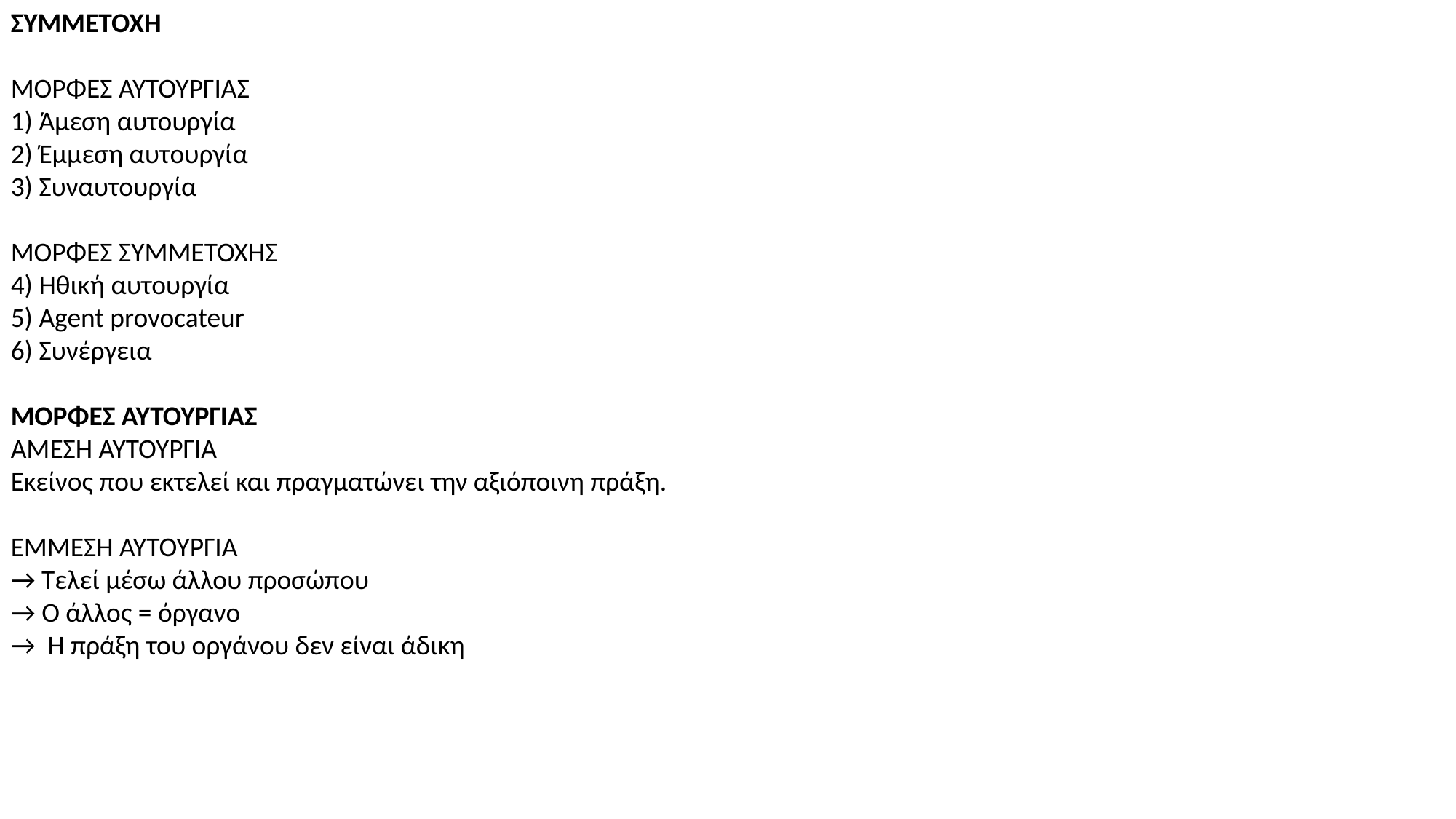

ΣΥΜΜΕΤΟΧΗ
ΜΟΡΦΕΣ ΑΥΤΟΥΡΓΙΑΣ
1) Άμεση αυτουργία
2) Έμμεση αυτουργία
3) Συναυτουργία
ΜΟΡΦΕΣ ΣΥΜΜΕΤΟΧΗΣ
4) Ηθική αυτουργία
5) Agent provocateur
6) Συνέργεια

ΜΟΡΦΕΣ ΑΥΤΟΥΡΓΙΑΣ
ΑΜΕΣΗ ΑΥΤΟΥΡΓΙΑ
Εκείνος που εκτελεί και πραγματώνει την αξιόποινη πράξη.

ΕΜΜΕΣΗ ΑΥΤΟΥΡΓΙΑ
→ Τελεί μέσω άλλου προσώπου
→ Ο άλλος = όργανο
→  Η πράξη του οργάνου δεν είναι άδικη